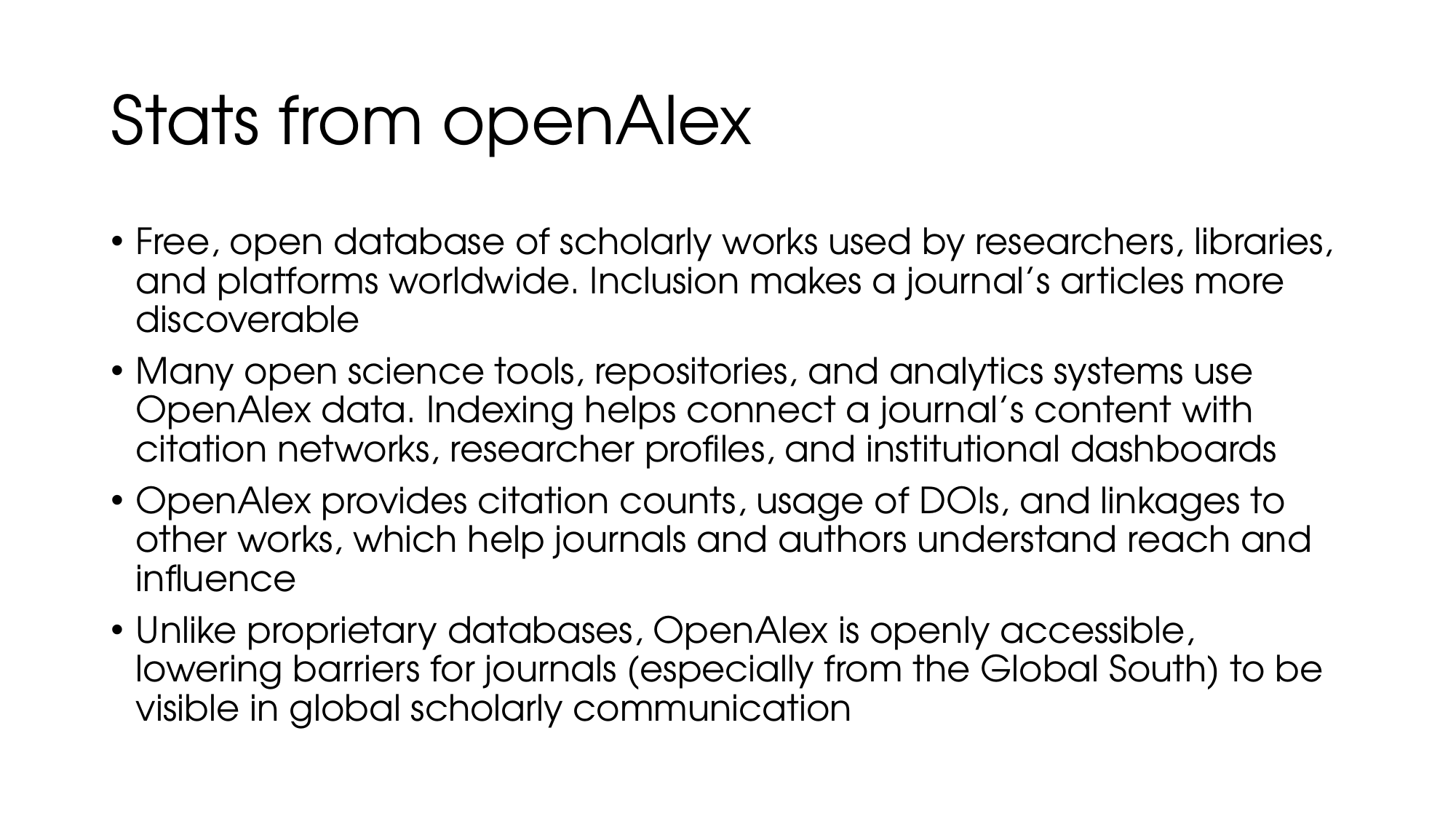

# Stats from openAlex
Free, open database of scholarly works used by researchers, libraries, and platforms worldwide. Inclusion makes a journal’s articles more discoverable
Many open science tools, repositories, and analytics systems use OpenAlex data. Indexing helps connect a journal’s content with citation networks, researcher profiles, and institutional dashboards
OpenAlex provides citation counts, usage of DOIs, and linkages to other works, which help journals and authors understand reach and influence
Unlike proprietary databases, OpenAlex is openly accessible, lowering barriers for journals (especially from the Global South) to be visible in global scholarly communication